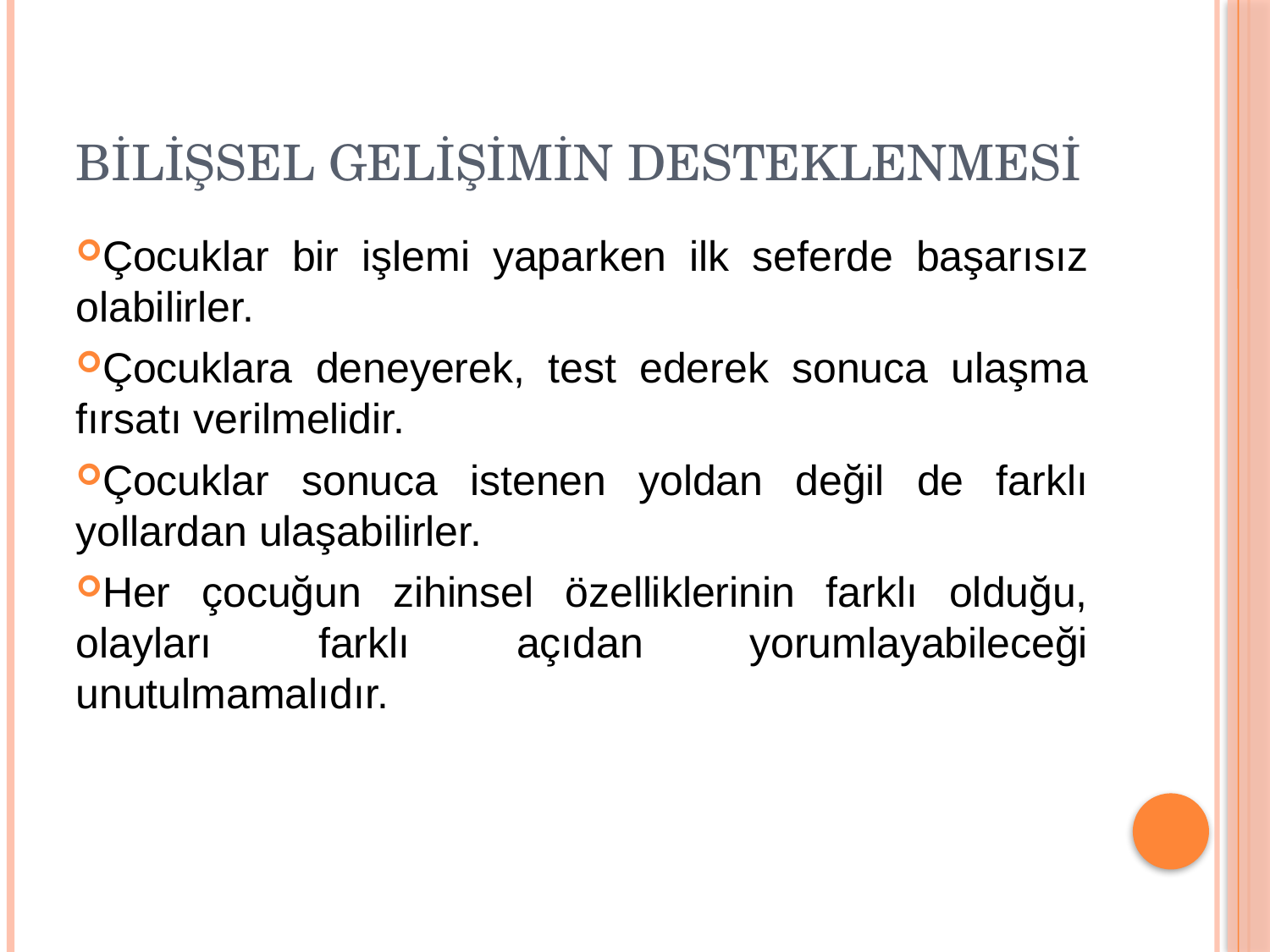

# BİLİŞSEL GELİŞİMİN DESTEKLENMESİ
Çocuklar bir işlemi yaparken ilk seferde başarısız olabilirler.
Çocuklara deneyerek, test ederek sonuca ulaşma fırsatı verilmelidir.
Çocuklar sonuca istenen yoldan değil de farklı yollardan ulaşabilirler.
Her çocuğun zihinsel özelliklerinin farklı olduğu, olayları farklı açıdan yorumlayabileceği unutulmamalıdır.